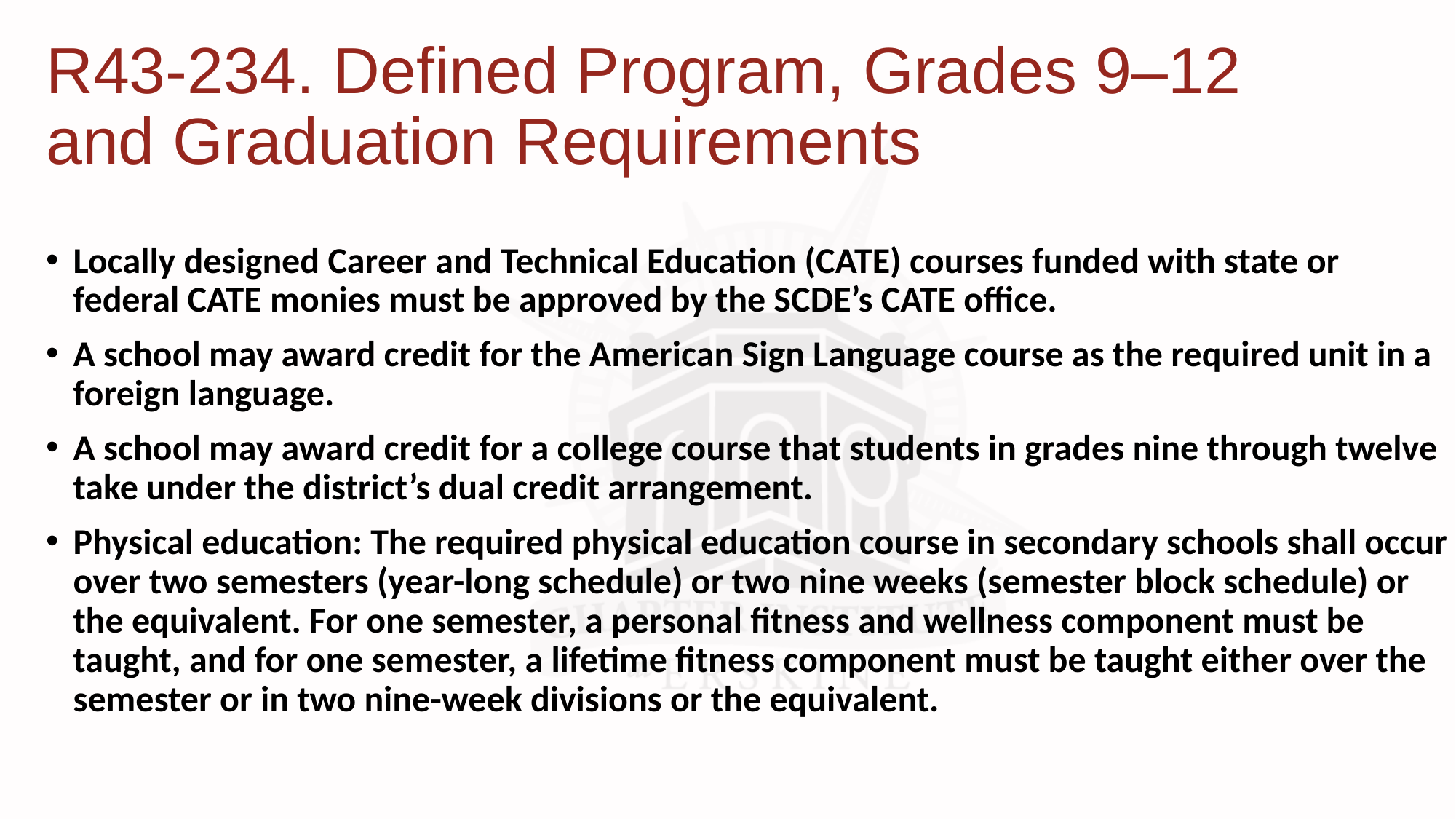

# R43-234. Defined Program, Grades 9–12 and Graduation Requirements
Locally designed Career and Technical Education (CATE) courses funded with state or federal CATE monies must be approved by the SCDE’s CATE office.
A school may award credit for the American Sign Language course as the required unit in a foreign language.
A school may award credit for a college course that students in grades nine through twelve take under the district’s dual credit arrangement.
Physical education: The required physical education course in secondary schools shall occur over two semesters (year-long schedule) or two nine weeks (semester block schedule) or the equivalent. For one semester, a personal fitness and wellness component must be taught, and for one semester, a lifetime fitness component must be taught either over the semester or in two nine-week divisions or the equivalent.